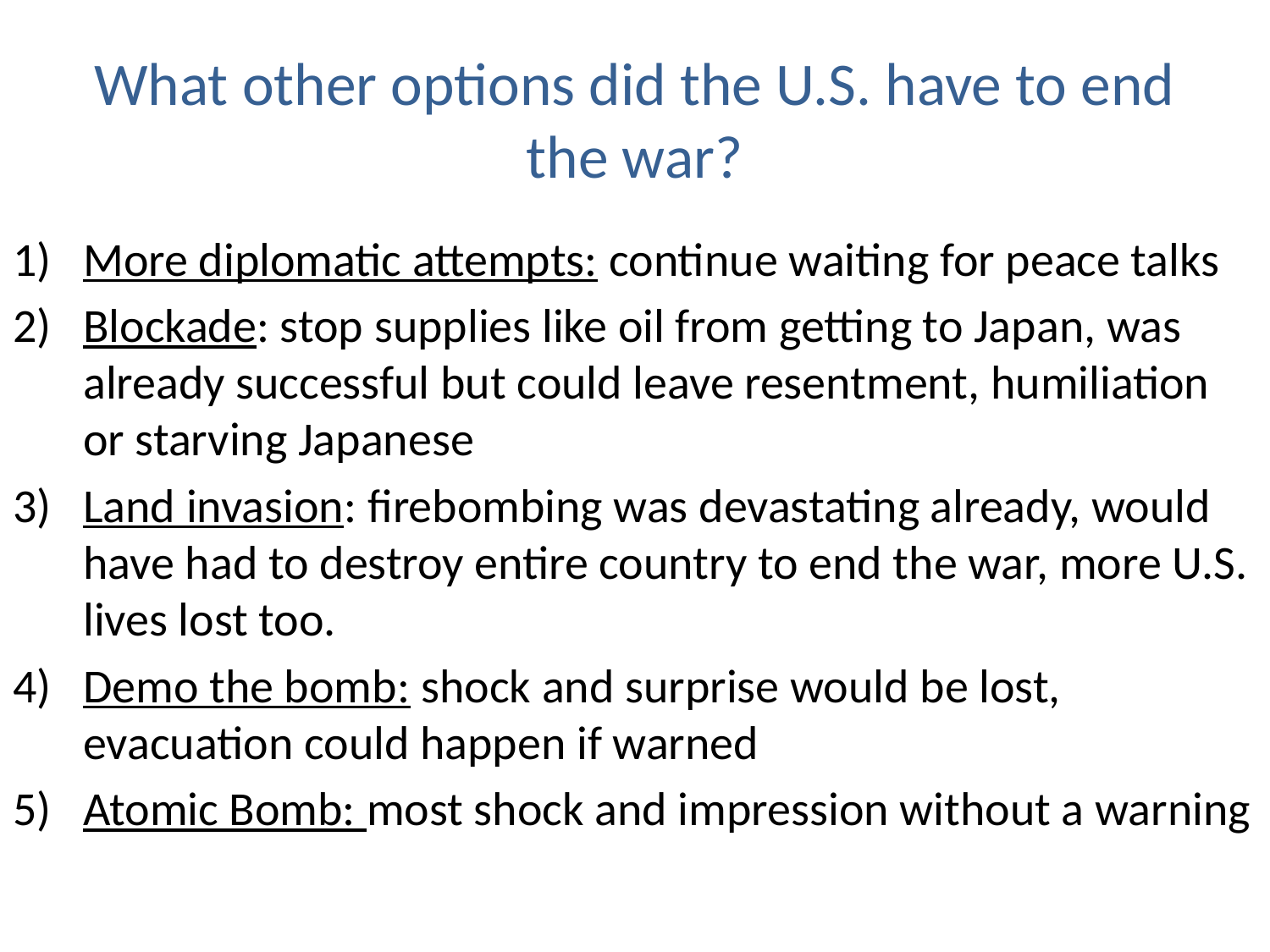

# What other options did the U.S. have to end the war?
More diplomatic attempts: continue waiting for peace talks
Blockade: stop supplies like oil from getting to Japan, was already successful but could leave resentment, humiliation or starving Japanese
Land invasion: firebombing was devastating already, would have had to destroy entire country to end the war, more U.S. lives lost too.
Demo the bomb: shock and surprise would be lost, evacuation could happen if warned
Atomic Bomb: most shock and impression without a warning